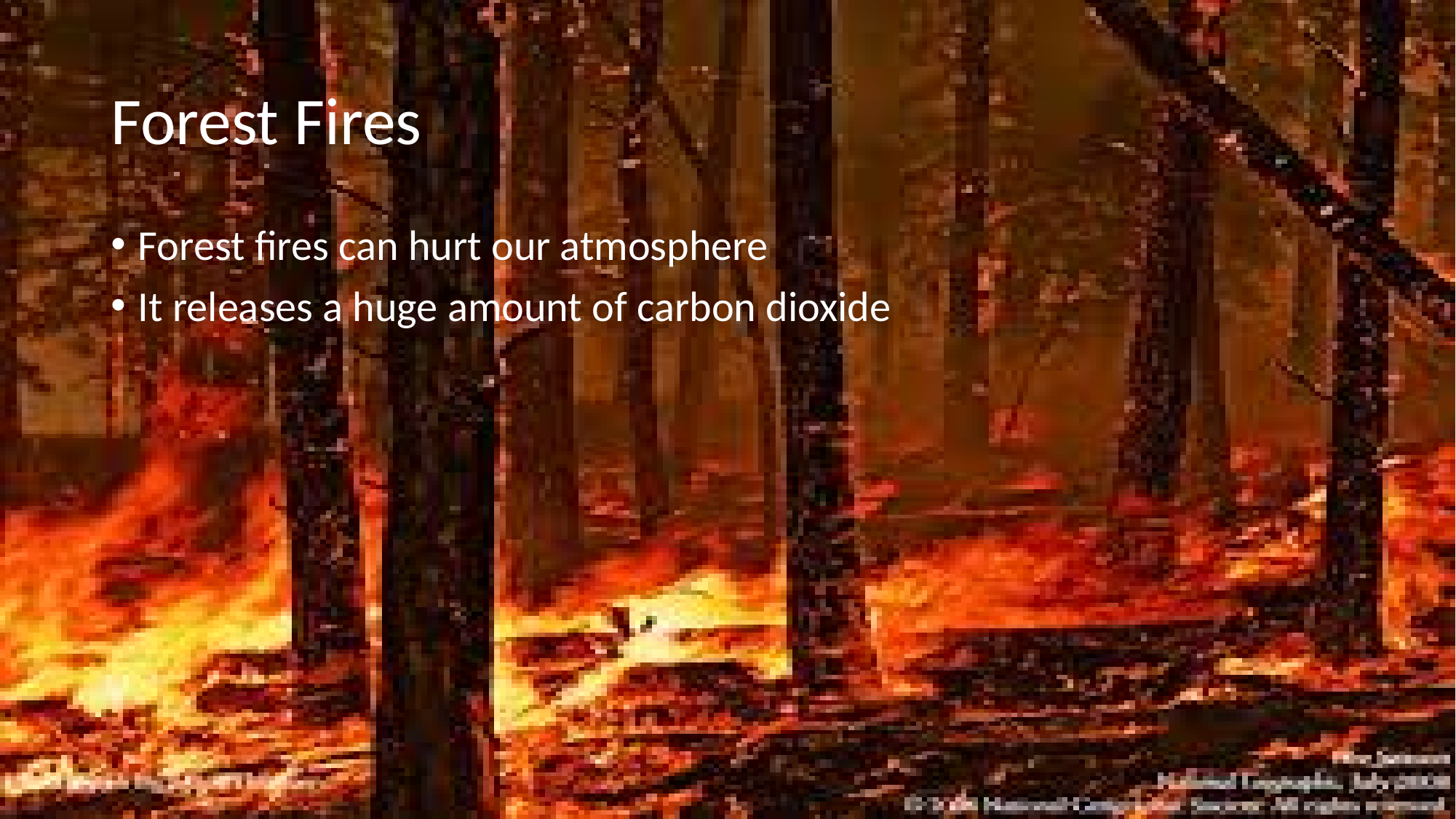

# Forest Fires
Forest fires can hurt our atmosphere
It releases a huge amount of carbon dioxide